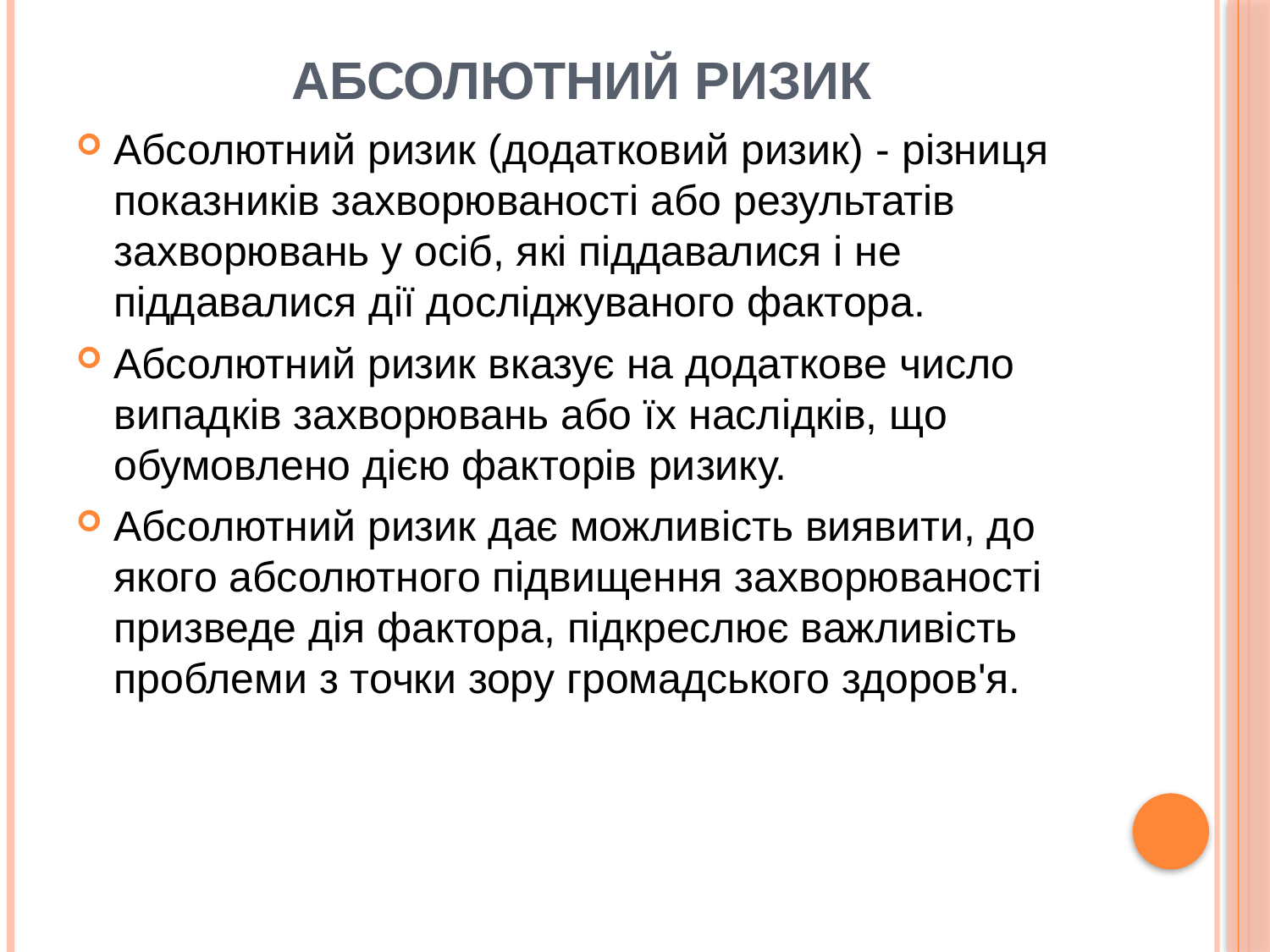

# Абсолютний ризик
Абсолютний ризик (додатковий ризик) - різниця показників захворюваності або результатів захворювань у осіб, які піддавалися і не піддавалися дії досліджуваного фактора.
Абсолютний ризик вказує на додаткове число випадків захворювань або їх наслідків, що обумовлено дією факторів ризику.
Абсолютний ризик дає можливість виявити, до якого абсолютного підвищення захворюваності призведе дія фактора, підкреслює важливість проблеми з точки зору громадського здоров'я.